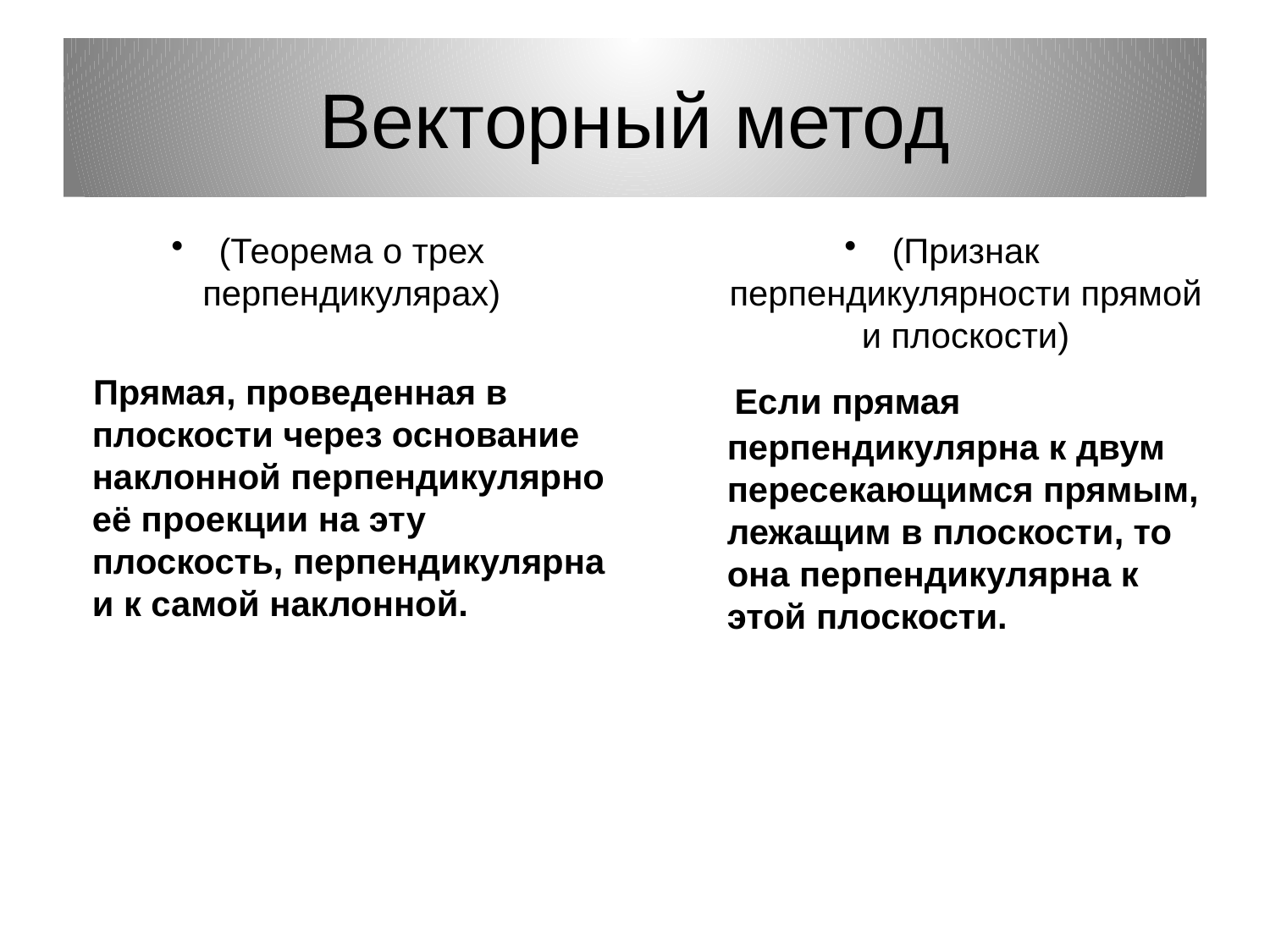

# Векторный метод
(Теорема о трех перпендикулярах)

     Прямая, проведенная в плоскости через основание наклонной перпендикулярно её проекции на эту плоскость, перпендикулярна и к самой наклонной.
(Признак перпендикулярности прямой и плоскости)
    Если прямая перпендикулярна к двум пересекающимся прямым, лежащим в плоскости, то она перпендикулярна к этой плоскости.